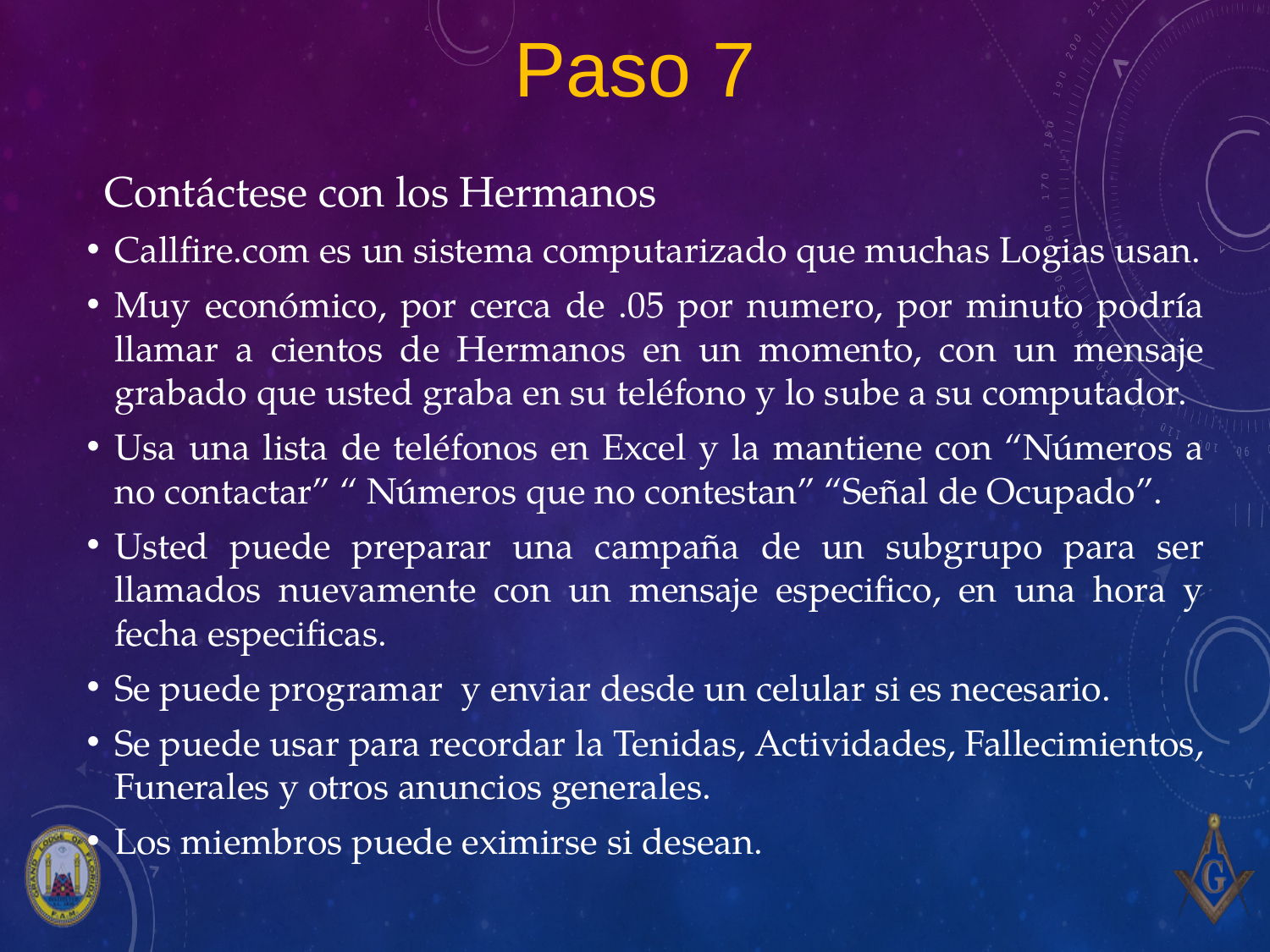

# Paso 7
Contáctese con los Hermanos
Callfire.com es un sistema computarizado que muchas Logias usan.
Muy económico, por cerca de .05 por numero, por minuto podría llamar a cientos de Hermanos en un momento, con un mensaje grabado que usted graba en su teléfono y lo sube a su computador.
Usa una lista de teléfonos en Excel y la mantiene con “Números a no contactar” “ Números que no contestan” “Señal de Ocupado”.
Usted puede preparar una campaña de un subgrupo para ser llamados nuevamente con un mensaje especifico, en una hora y fecha especificas.
Se puede programar  y enviar desde un celular si es necesario.
Se puede usar para recordar la Tenidas, Actividades, Fallecimientos, Funerales y otros anuncios generales.
Los miembros puede eximirse si desean.